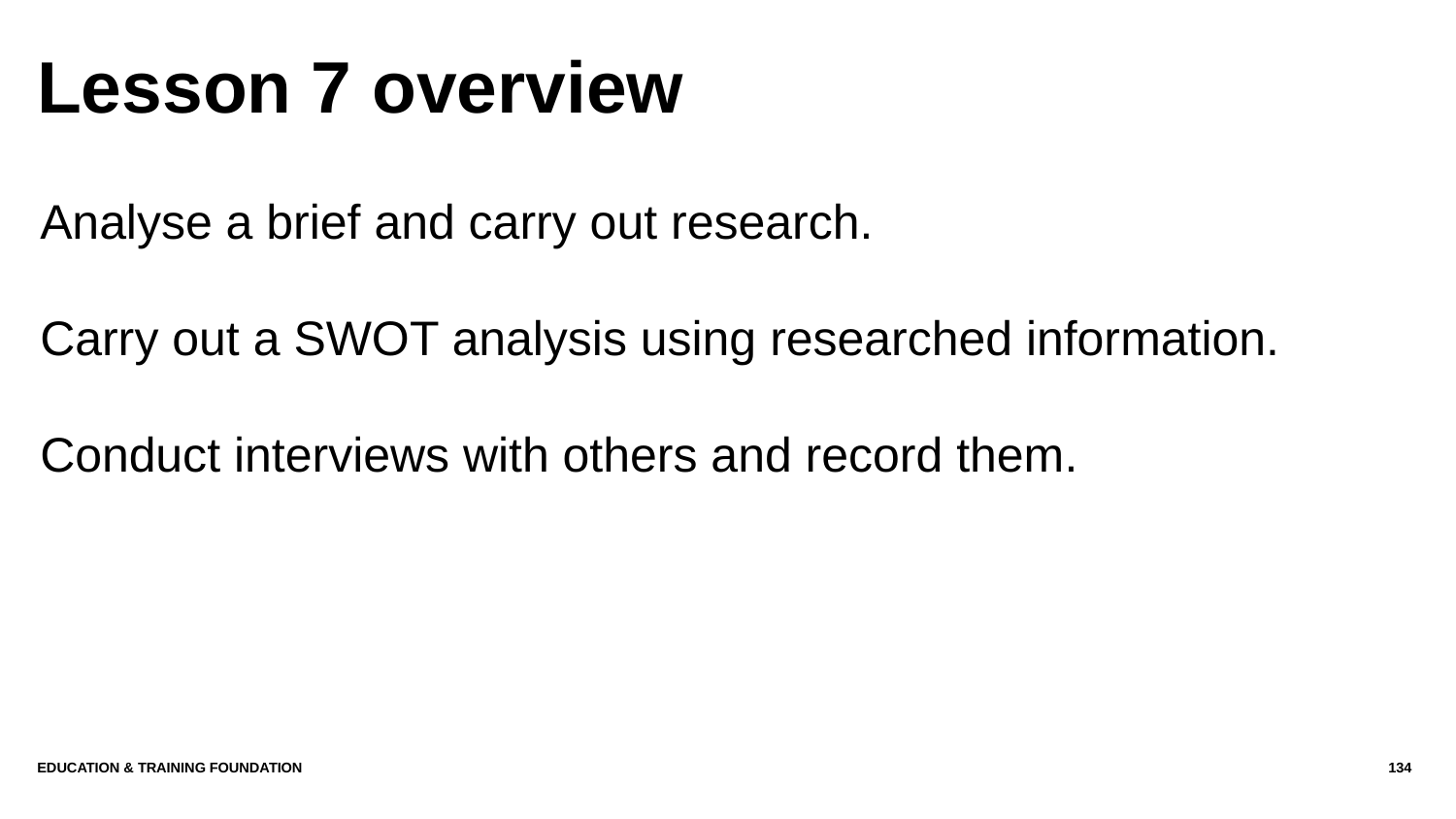

# Lesson 7 overview
Analyse a brief and carry out research.

Carry out a SWOT analysis using researched information.

Conduct interviews with others and record them.
Education & Training Foundation
134